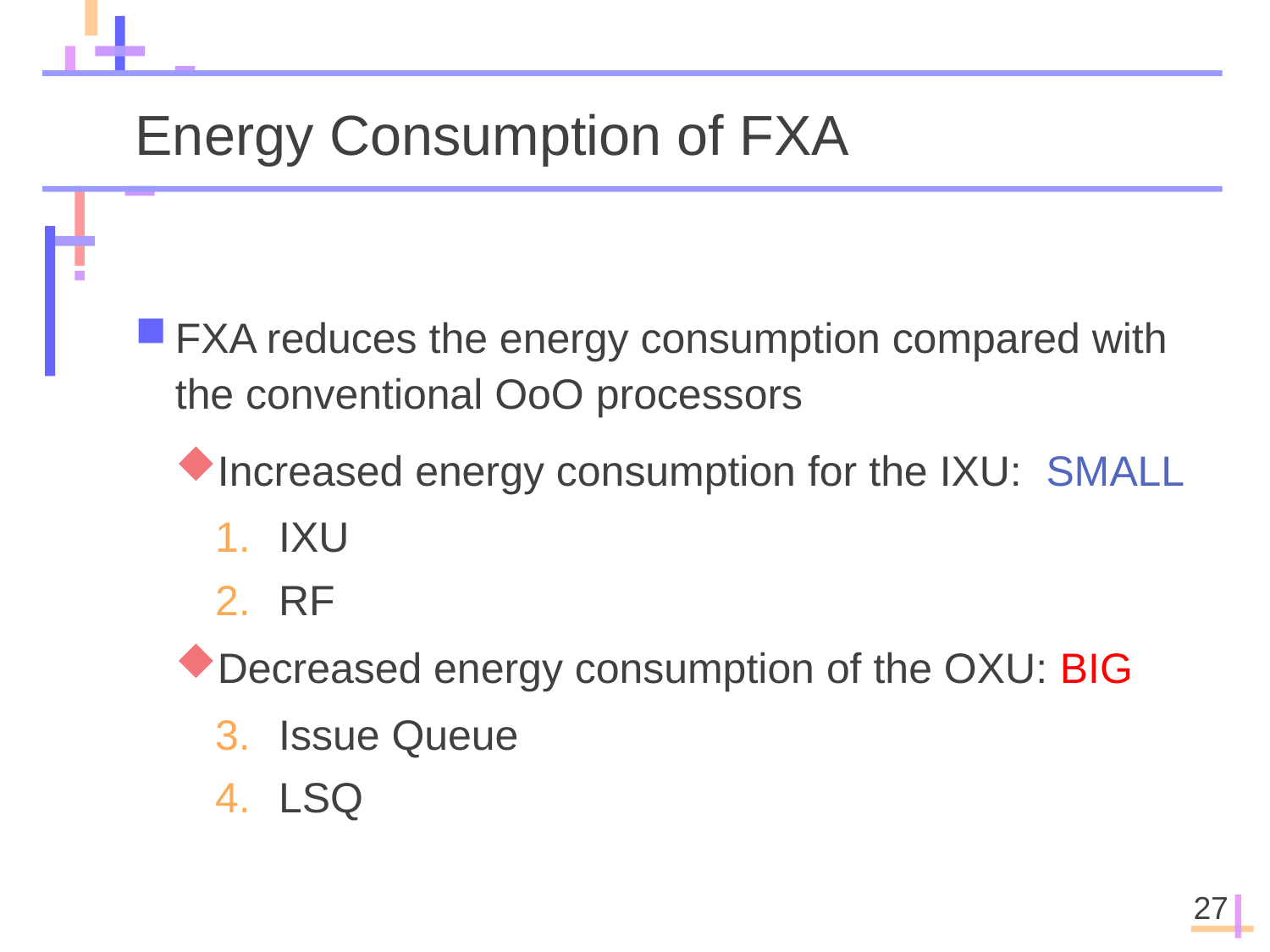

# Energy Consumption of FXA
FXA reduces the energy consumption compared with
the conventional OoO processors
Increased energy consumption for the IXU:  SMALL
IXU
RF
Decreased energy consumption of the OXU: BIG
Issue Queue
LSQ
27